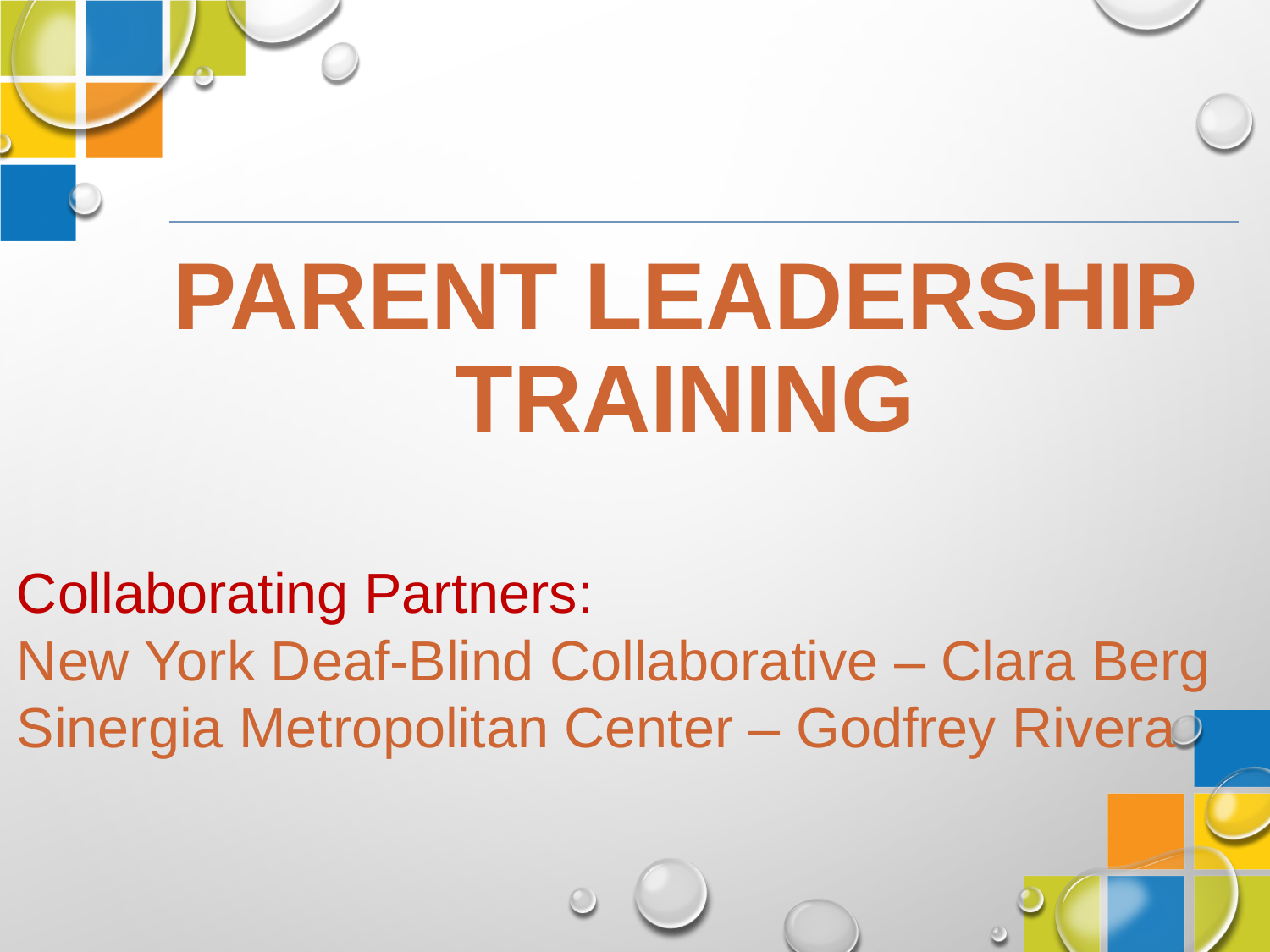

# PARENT LEADERSHIP TRAINING
Collaborating Partners:
New York Deaf-Blind Collaborative – Clara Berg
Sinergia Metropolitan Center – Godfrey Rivera